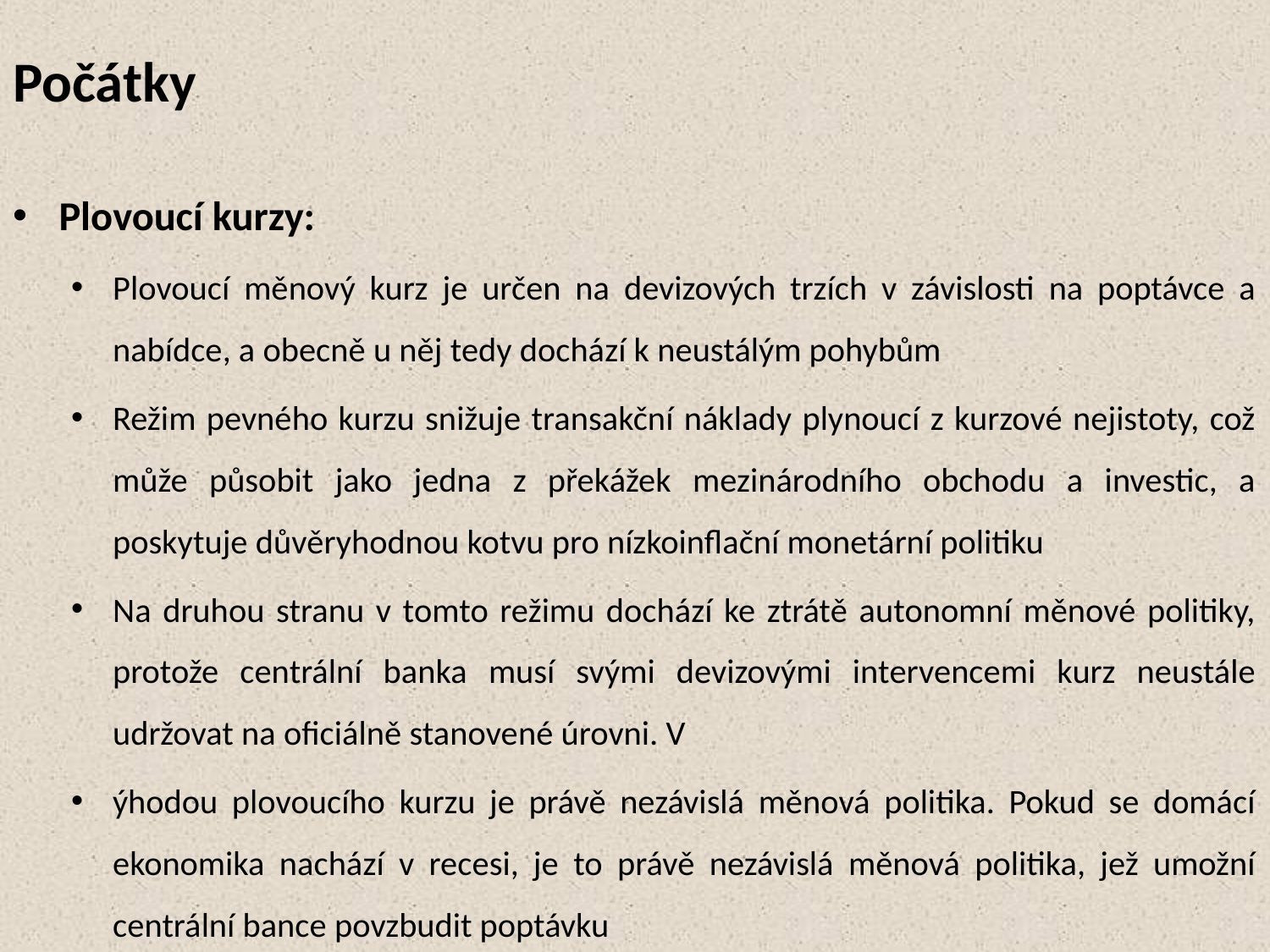

# Počátky
Plovoucí kurzy:
Plovoucí měnový kurz je určen na devizových trzích v závislosti na poptávce a nabídce, a obecně u něj tedy dochází k neustálým pohybům
Režim pevného kurzu snižuje transakční náklady plynoucí z kurzové nejistoty, což může působit jako jedna z překážek mezinárodního obchodu a investic, a poskytuje důvěryhodnou kotvu pro nízkoinflační monetární politiku
Na druhou stranu v tomto režimu dochází ke ztrátě autonomní měnové politiky, protože centrální banka musí svými devizovými intervencemi kurz neustále udržovat na oficiálně stanovené úrovni. V
ýhodou plovoucího kurzu je právě nezávislá měnová politika. Pokud se domácí ekonomika nachází v recesi, je to právě nezávislá měnová politika, jež umožní centrální bance povzbudit poptávku